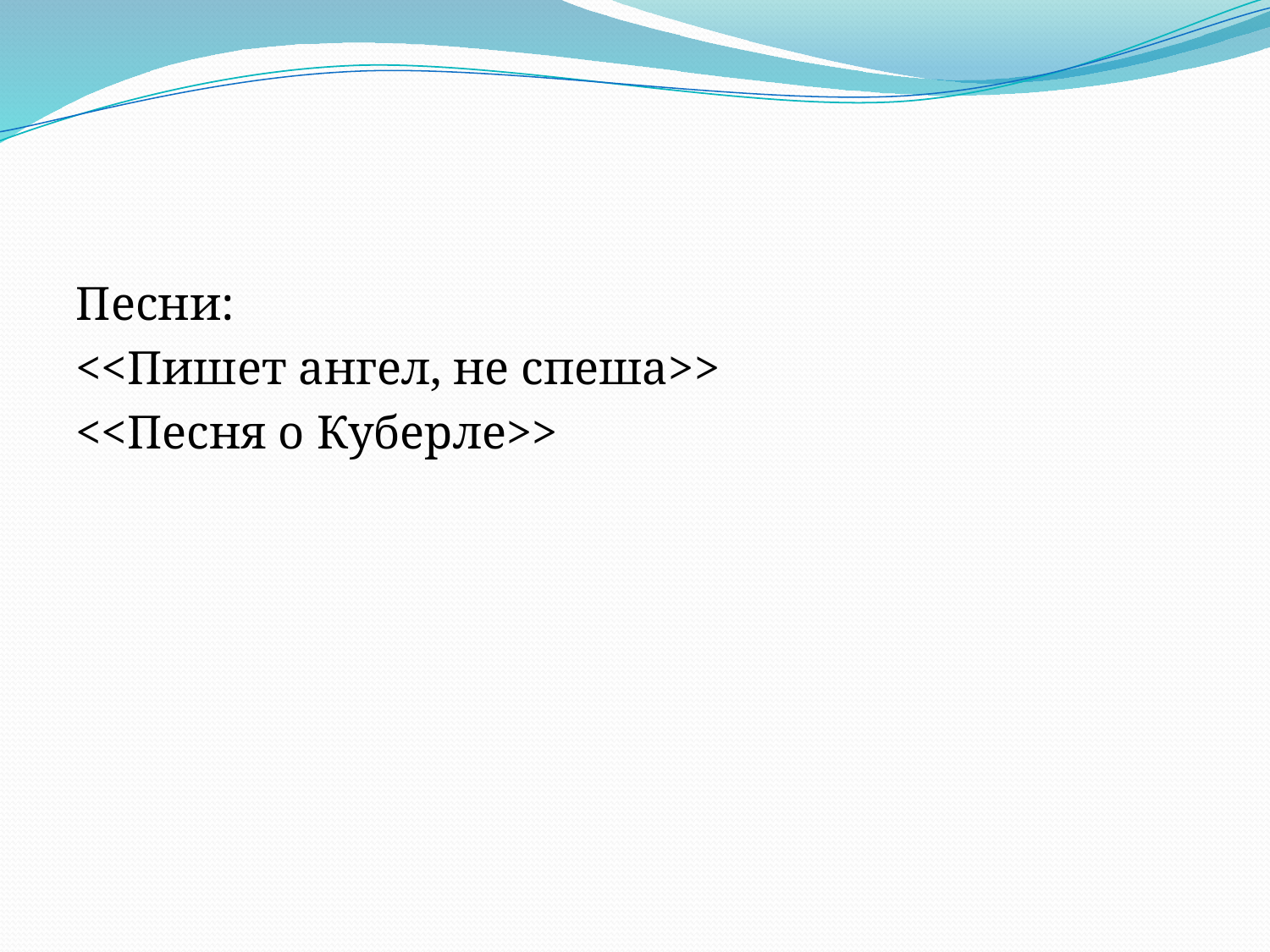

#
Песни:
<<Пишет ангел, не спеша>>
<<Песня о Куберле>>